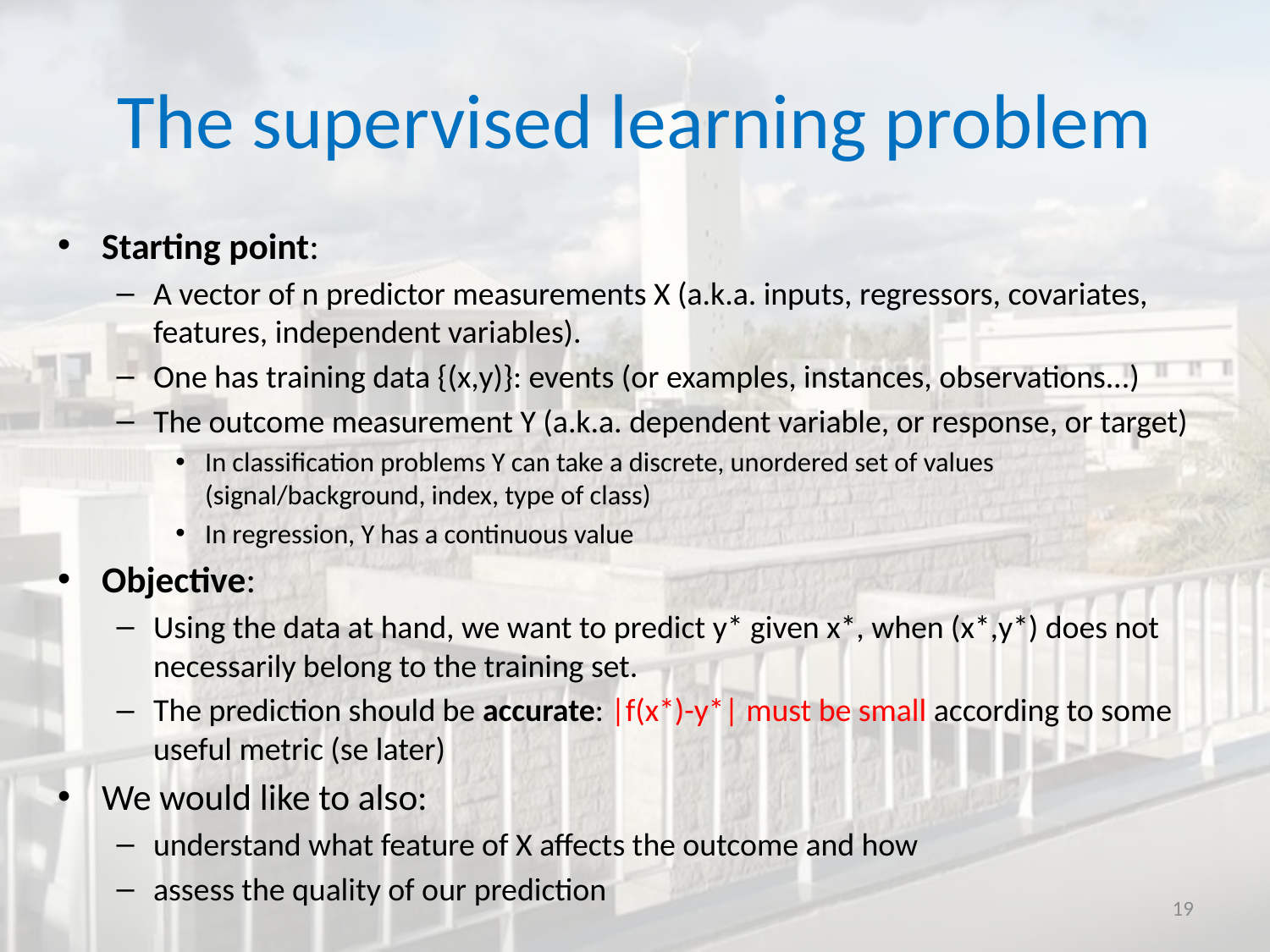

# The supervised learning problem
Starting point:
A vector of n predictor measurements X (a.k.a. inputs, regressors, covariates, features, independent variables).
One has training data {(x,y)}: events (or examples, instances, observations...)
The outcome measurement Y (a.k.a. dependent variable, or response, or target)
In classification problems Y can take a discrete, unordered set of values (signal/background, index, type of class)
In regression, Y has a continuous value
Objective:
Using the data at hand, we want to predict y* given x*, when (x*,y*) does not necessarily belong to the training set.
The prediction should be accurate: |f(x*)-y*| must be small according to some useful metric (se later)
We would like to also:
understand what feature of X affects the outcome and how
assess the quality of our prediction

19